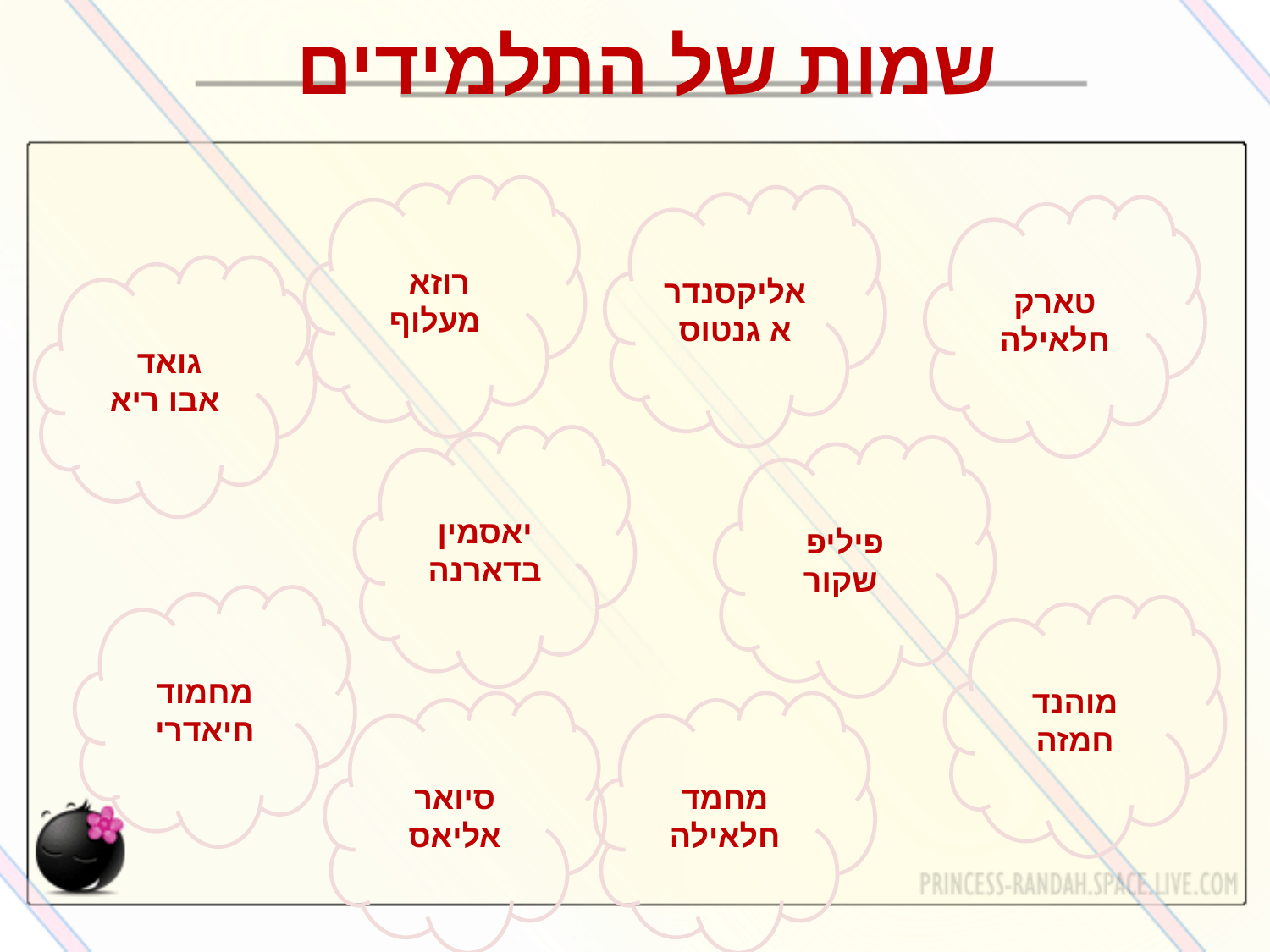

# שמות של התלמידים
רוזא
מעלוף
אליקסנדרא גנטוס
טארק חלאילה
גואד
אבו ריא
יאסמין בדארנה
פיליפ
 שקור
מחמוד חיאדרי
מוהנד חמזה
סיואר אליאס
מחמד חלאילה